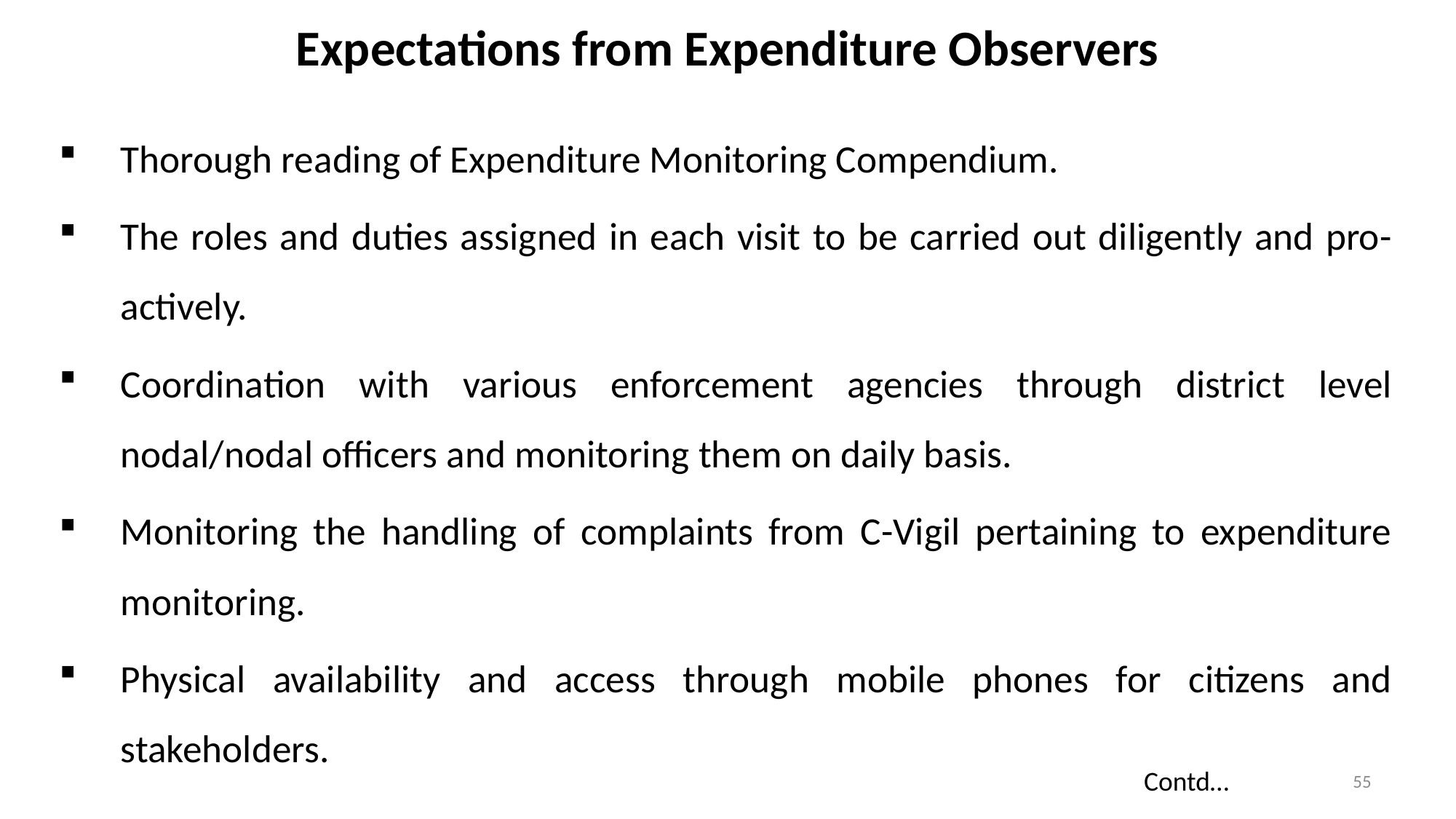

# Expectations from Expenditure Observers
Thorough reading of Expenditure Monitoring Compendium.
The roles and duties assigned in each visit to be carried out diligently and pro-actively.
Coordination with various enforcement agencies through district level nodal/nodal officers and monitoring them on daily basis.
Monitoring the handling of complaints from C-Vigil pertaining to expenditure monitoring.
Physical availability and access through mobile phones for citizens and stakeholders.

Contd…
55